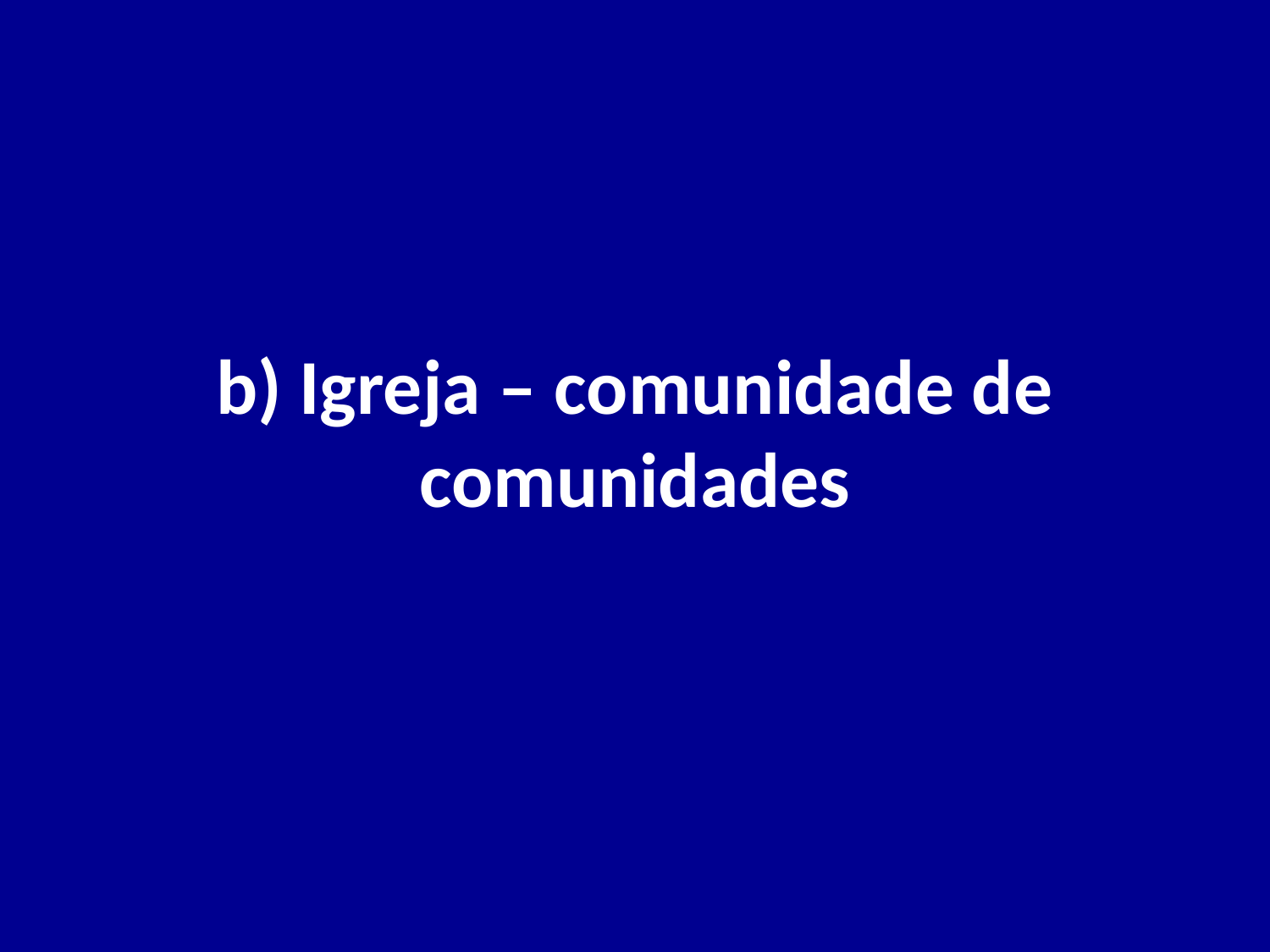

# b) Igreja – comunidade de comunidades